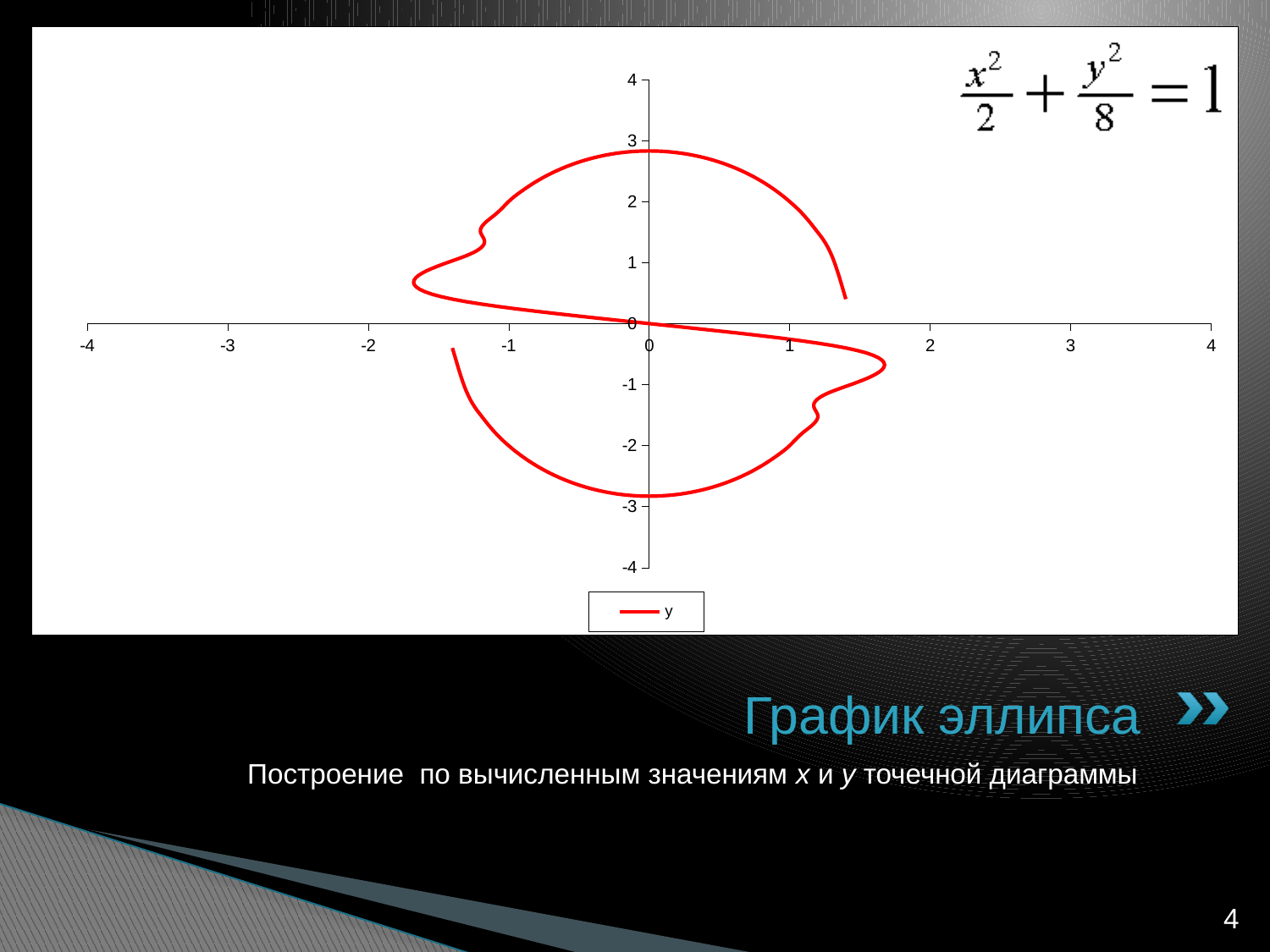

### Chart

| Category | y |
|---|---|
# График эллипса
Построение  по вычисленным значениям х и у точечной диаграммы
4